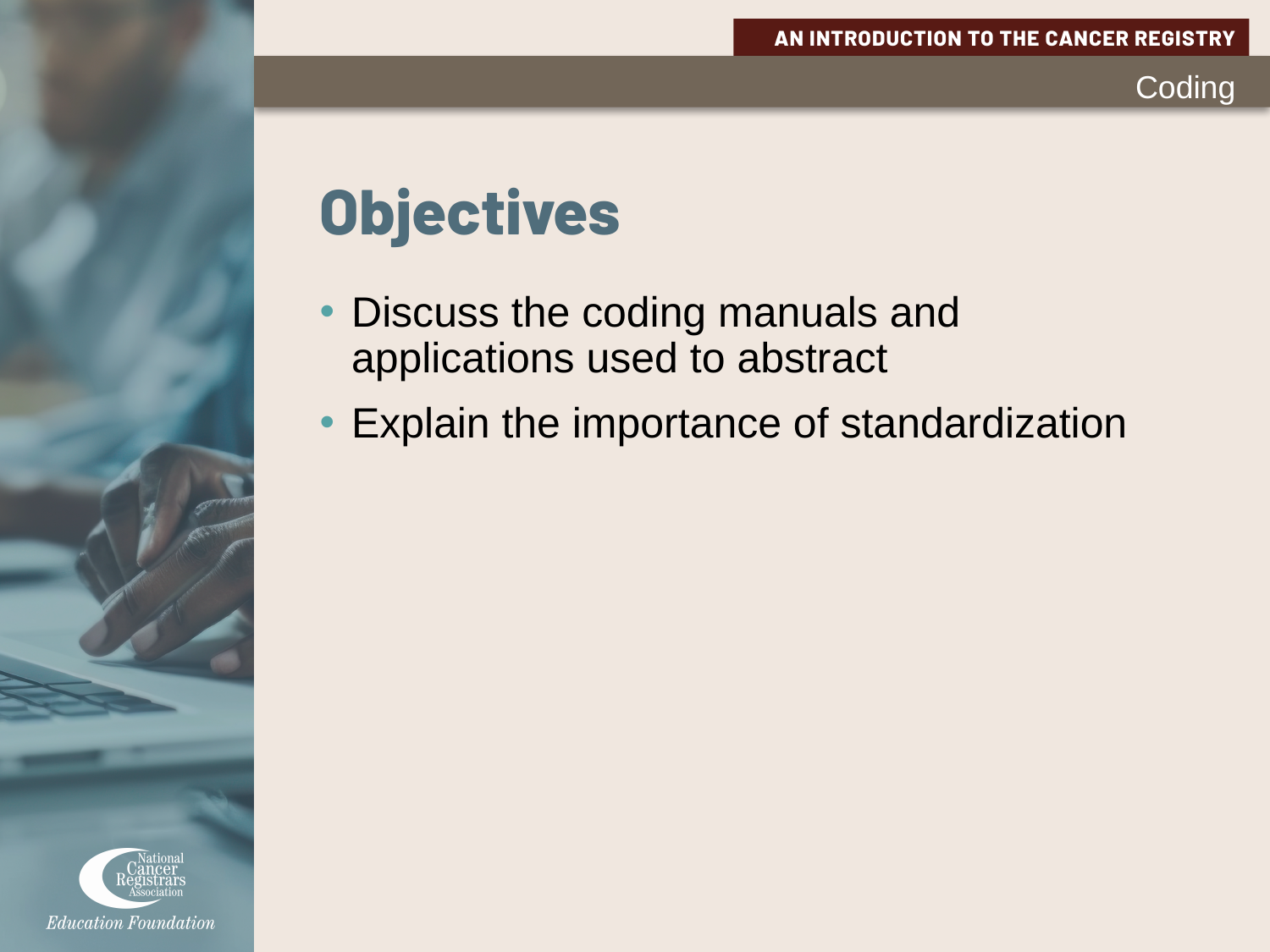

# Objectives
Discuss the coding manuals and applications used to abstract
Explain the importance of standardization